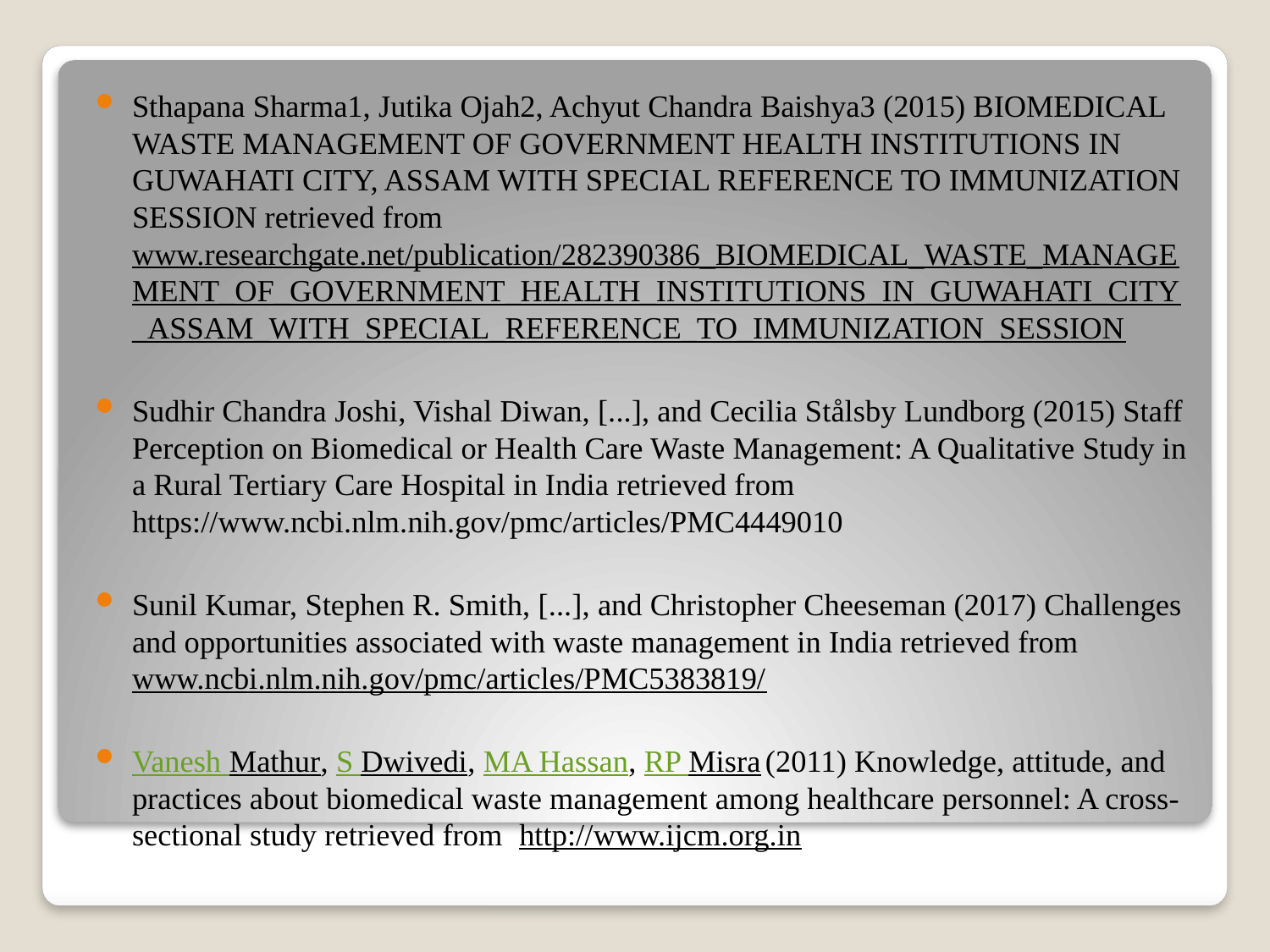

Sthapana Sharma1, Jutika Ojah2, Achyut Chandra Baishya3 (2015) BIOMEDICAL WASTE MANAGEMENT OF GOVERNMENT HEALTH INSTITUTIONS IN GUWAHATI CITY, ASSAM WITH SPECIAL REFERENCE TO IMMUNIZATION SESSION retrieved from  www.researchgate.net/publication/282390386_BIOMEDICAL_WASTE_MANAGEMENT_OF_GOVERNMENT_HEALTH_INSTITUTIONS_IN_GUWAHATI_CITY_ASSAM_WITH_SPECIAL_REFERENCE_TO_IMMUNIZATION_SESSION

Sudhir Chandra Joshi, Vishal Diwan, [...], and Cecilia Stålsby Lundborg (2015) Staff Perception on Biomedical or Health Care Waste Management: A Qualitative Study in a Rural Tertiary Care Hospital in India retrieved from https://www.ncbi.nlm.nih.gov/pmc/articles/PMC4449010

Sunil Kumar, Stephen R. Smith, [...], and Christopher Cheeseman (2017) Challenges and opportunities associated with waste management in India retrieved from www.ncbi.nlm.nih.gov/pmc/articles/PMC5383819/

Vanesh Mathur, S Dwivedi, MA Hassan, RP Misra (2011) Knowledge, attitude, and practices about biomedical waste management among healthcare personnel: A cross-sectional study retrieved from  http://www.ijcm.org.in